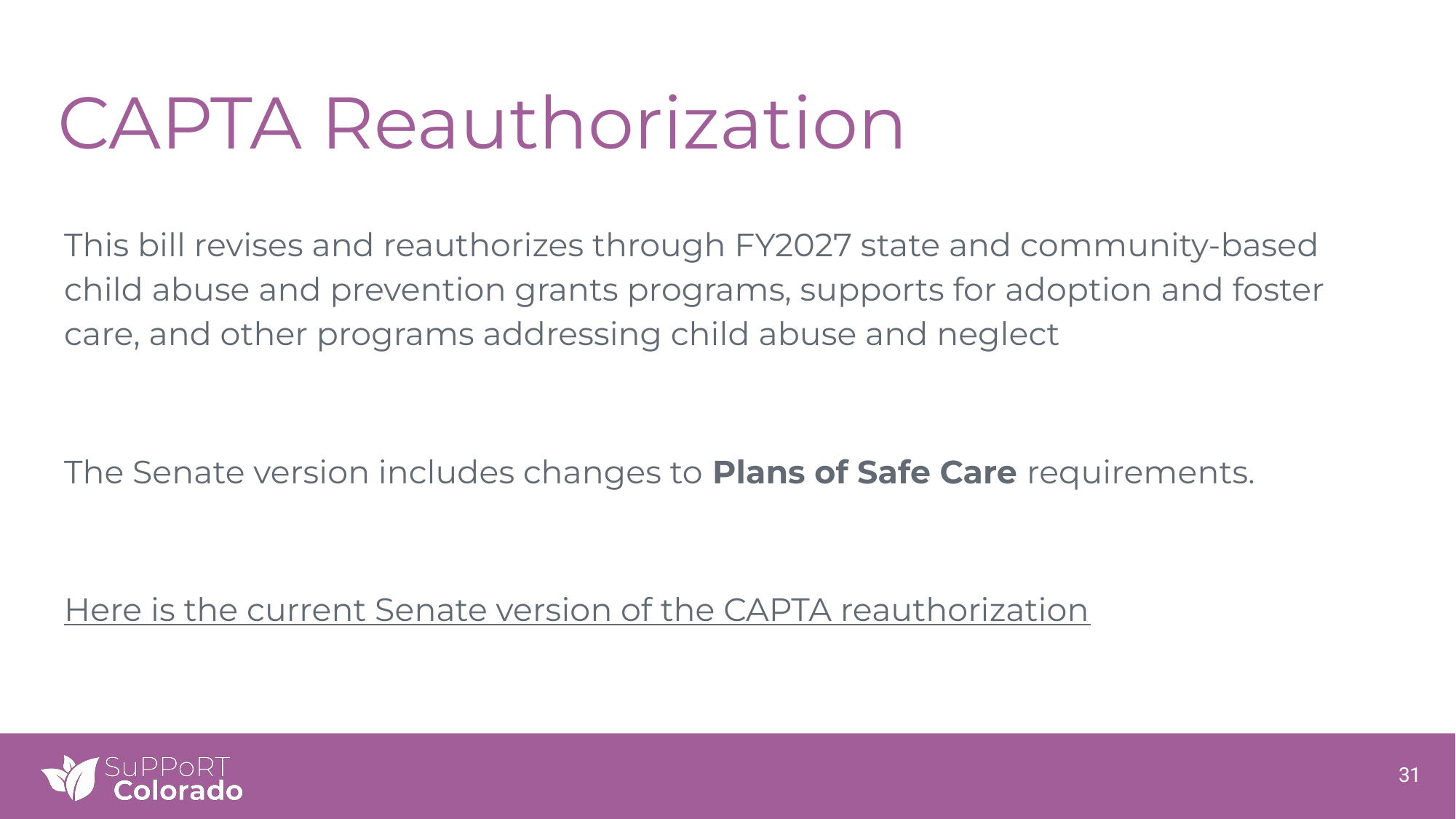

# CAPTA Reauthorization
This bill revises and reauthorizes through FY2027 state and community-based child abuse and prevention grants programs, supports for adoption and foster care, and other programs addressing child abuse and neglect

The Senate version includes changes to Plans of Safe Care requirements.

Here is the current Senate version of the CAPTA reauthorization
31